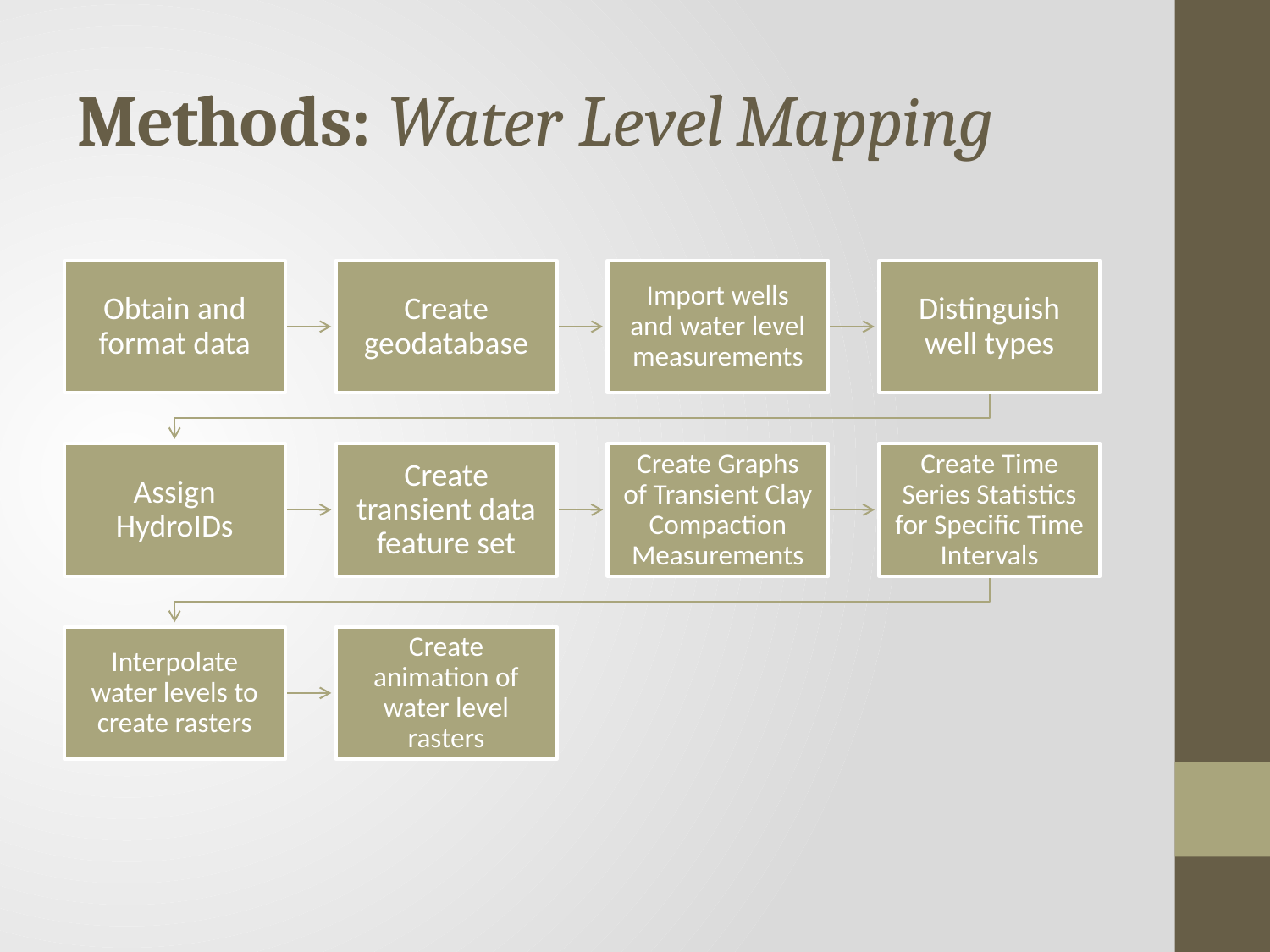

# Methods: Water Level Mapping

Obtain and format data

Create geodatabase

Import wells and water level measurements

Distinguish well types

Assign HydroIDs

Create transient data feature set

Create Graphs of Transient Clay Compaction Measurements

Create Time Series Statistics for Specific Time Intervals

Interpolate water levels to create rasters
Create animation of water level rasters